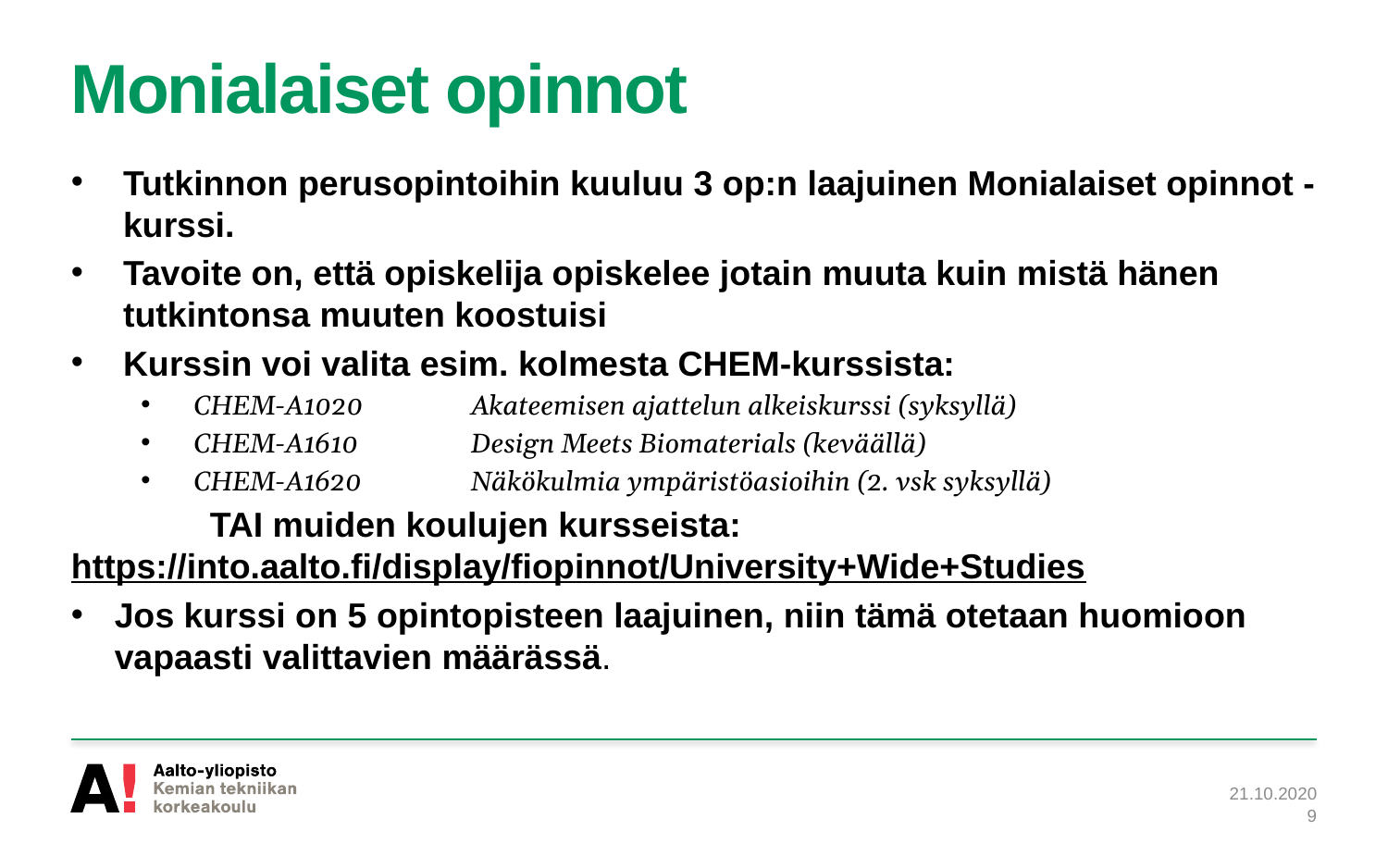

# Monialaiset opinnot
Tutkinnon perusopintoihin kuuluu 3 op:n laajuinen Monialaiset opinnot -kurssi.
Tavoite on, että opiskelija opiskelee jotain muuta kuin mistä hänen tutkintonsa muuten koostuisi
Kurssin voi valita esim. kolmesta CHEM-kurssista:
CHEM-A1020 	Akateemisen ajattelun alkeiskurssi (syksyllä)
CHEM-A1610 	Design Meets Biomaterials (keväällä)
CHEM-A1620 	Näkökulmia ympäristöasioihin (2. vsk syksyllä)
	TAI muiden koulujen kursseista: 	https://into.aalto.fi/display/fiopinnot/University+Wide+Studies
Jos kurssi on 5 opintopisteen laajuinen, niin tämä otetaan huomioon vapaasti valittavien määrässä.

21.10.2020
9